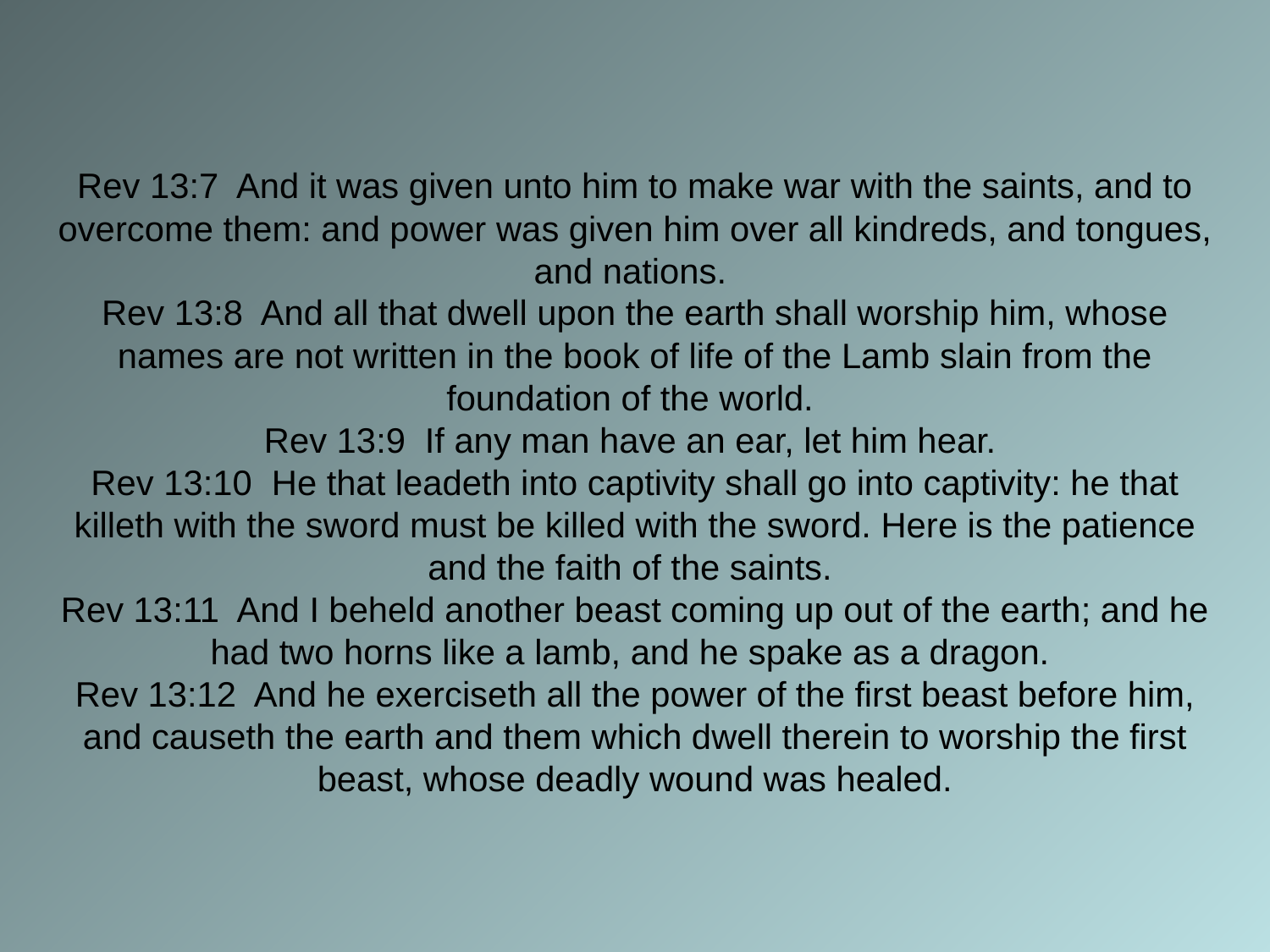

# Rev 13:7  And it was given unto him to make war with the saints, and to overcome them: and power was given him over all kindreds, and tongues, and nations. Rev 13:8  And all that dwell upon the earth shall worship him, whose names are not written in the book of life of the Lamb slain from the foundation of the world. Rev 13:9  If any man have an ear, let him hear. Rev 13:10  He that leadeth into captivity shall go into captivity: he that killeth with the sword must be killed with the sword. Here is the patience and the faith of the saints. Rev 13:11  And I beheld another beast coming up out of the earth; and he had two horns like a lamb, and he spake as a dragon. Rev 13:12  And he exerciseth all the power of the first beast before him, and causeth the earth and them which dwell therein to worship the first beast, whose deadly wound was healed.